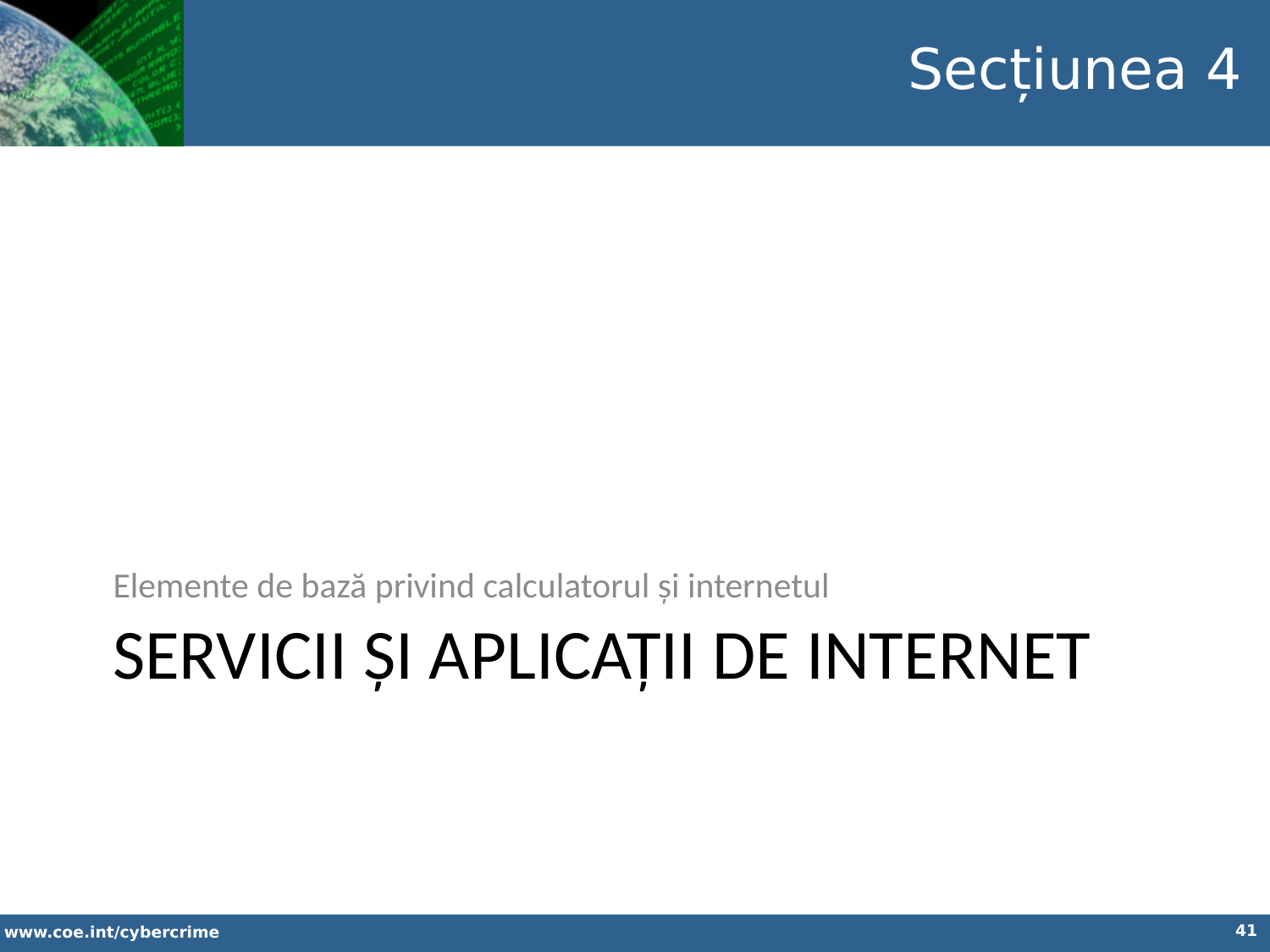

Secțiunea 4
Elemente de bază privind calculatorul și internetul
# Servicii și aplicații de internet